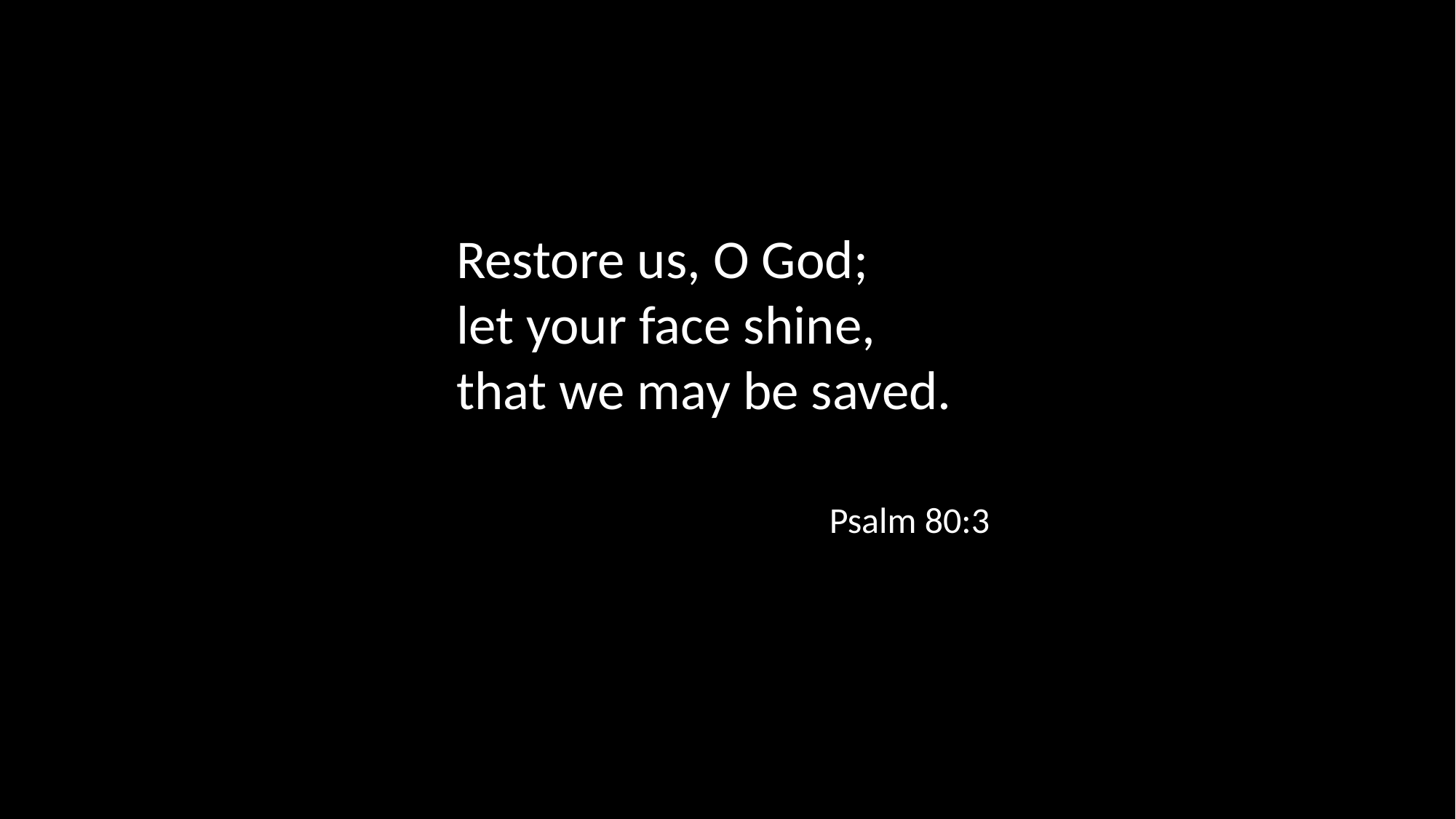

Restore us, O God;
let your face shine,
that we may be saved.
Psalm 80:3